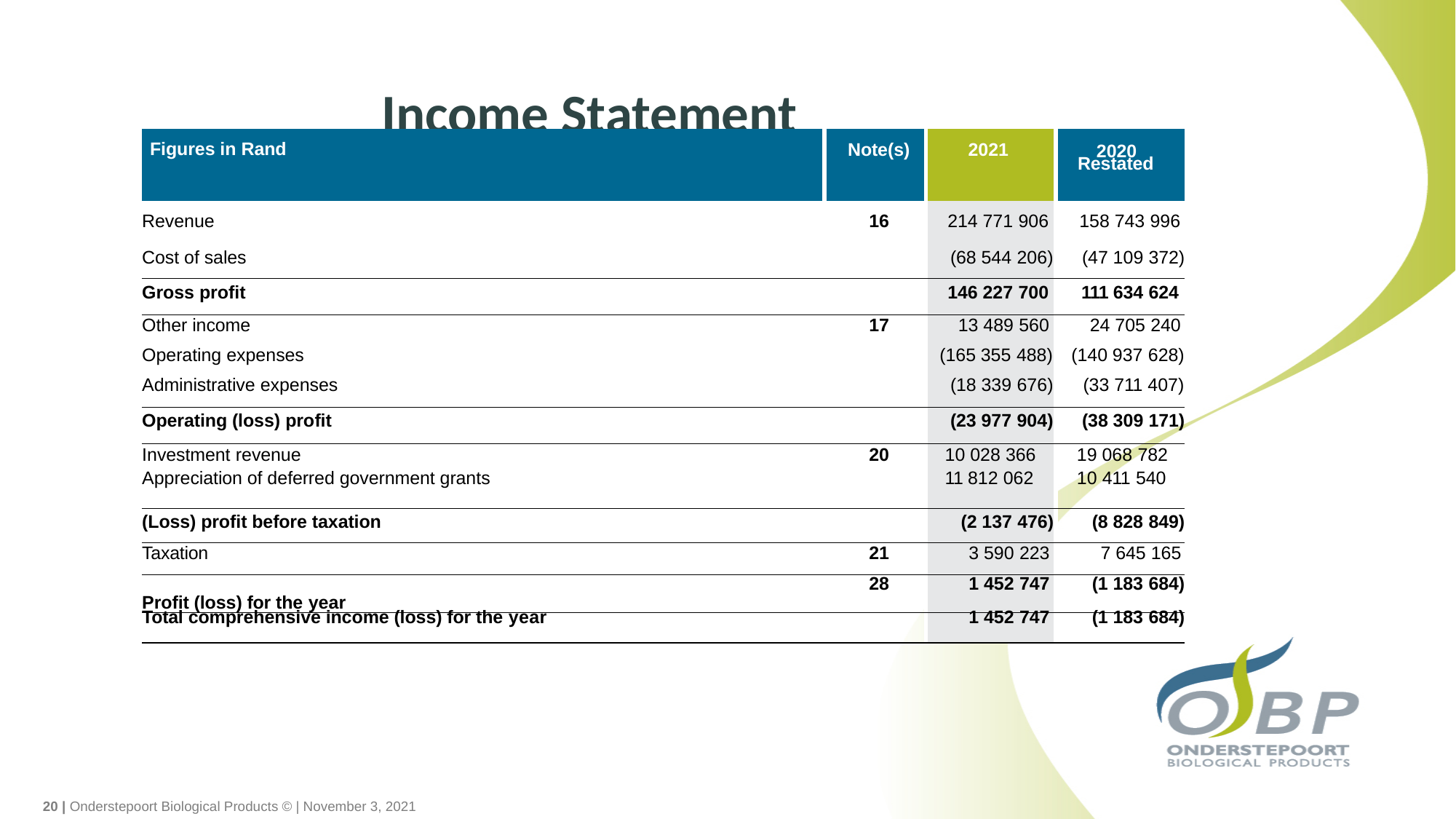

Income Statement
| Figures in Rand | Note(s) | 2021 | 2020 Restated |
| --- | --- | --- | --- |
| Revenue | 16 | 214 771 906 | 158 743 996 |
| Cost of sales |  | (68 544 206) | (47 109 372) |
| Gross profit |  | 146 227 700 | 111 634 624 |
| Other income | 17 | 13 489 560 | 24 705 240 |
| Operating expenses |  | (165 355 488) | (140 937 628) |
| Administrative expenses |  | (18 339 676) | (33 711 407) |
| Operating (loss) profit |  | (23 977 904) | (38 309 171) |
| Investment revenue Appreciation of deferred government grants | 20 | 10 028 366 11 812 062 | 19 068 782 10 411 540 |
| (Loss) profit before taxation |  | (2 137 476) | (8 828 849) |
| Taxation | 21 | 3 590 223 | 7 645 165 |
| Profit (loss) for the year | 28 | 1 452 747 | (1 183 684) |
| Total comprehensive income (loss) for the year |  | 1 452 747 | (1 183 684) |
20 | Onderstepoort Biological Products © | November 3, 2021